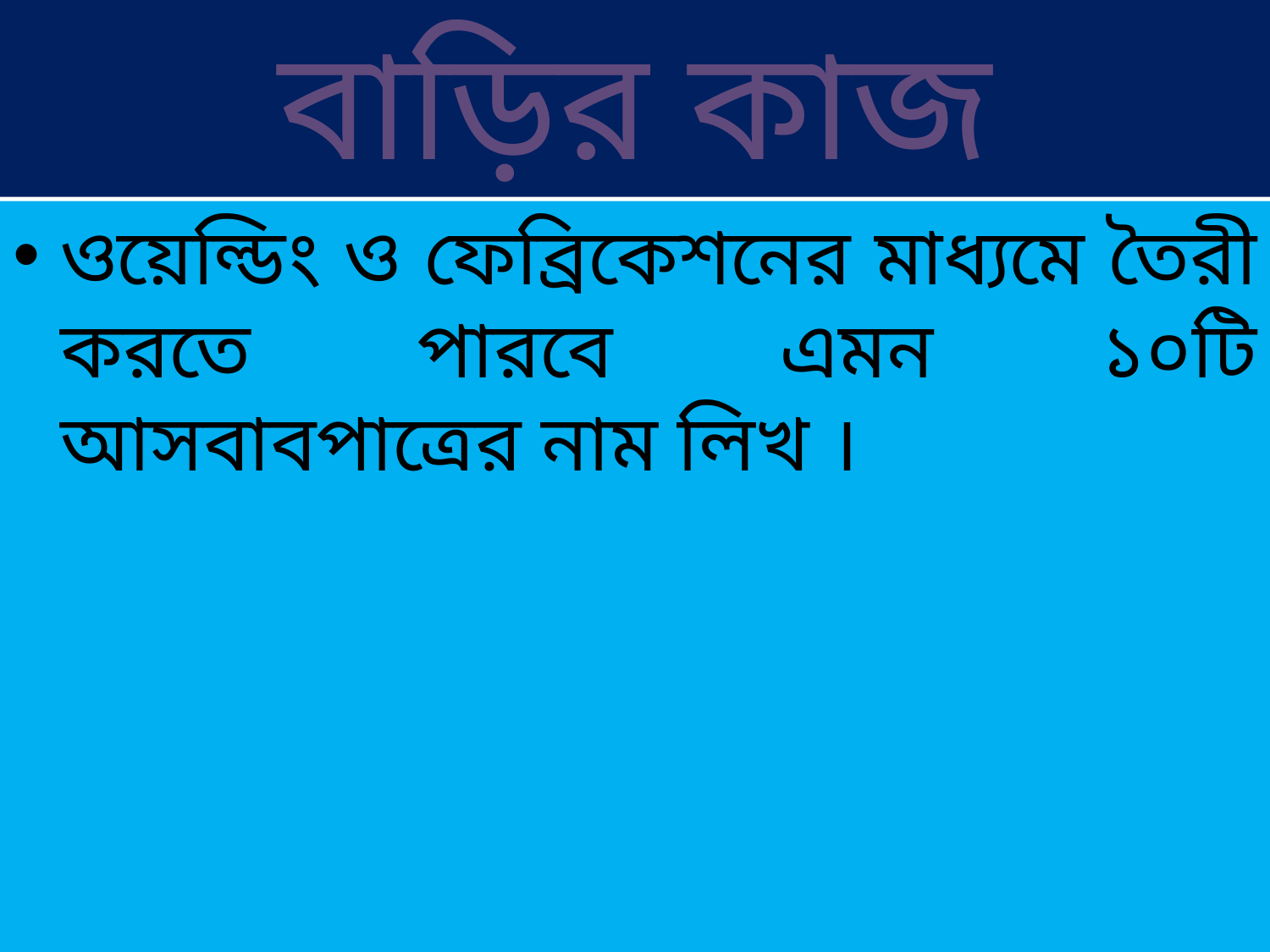

# বাড়ির কাজ
ওয়েল্ডিং ও ফেব্রিকেশনের মাধ্যমে তৈরী করতে পারবে এমন ১০টি আসবাবপাত্রের নাম লিখ ।